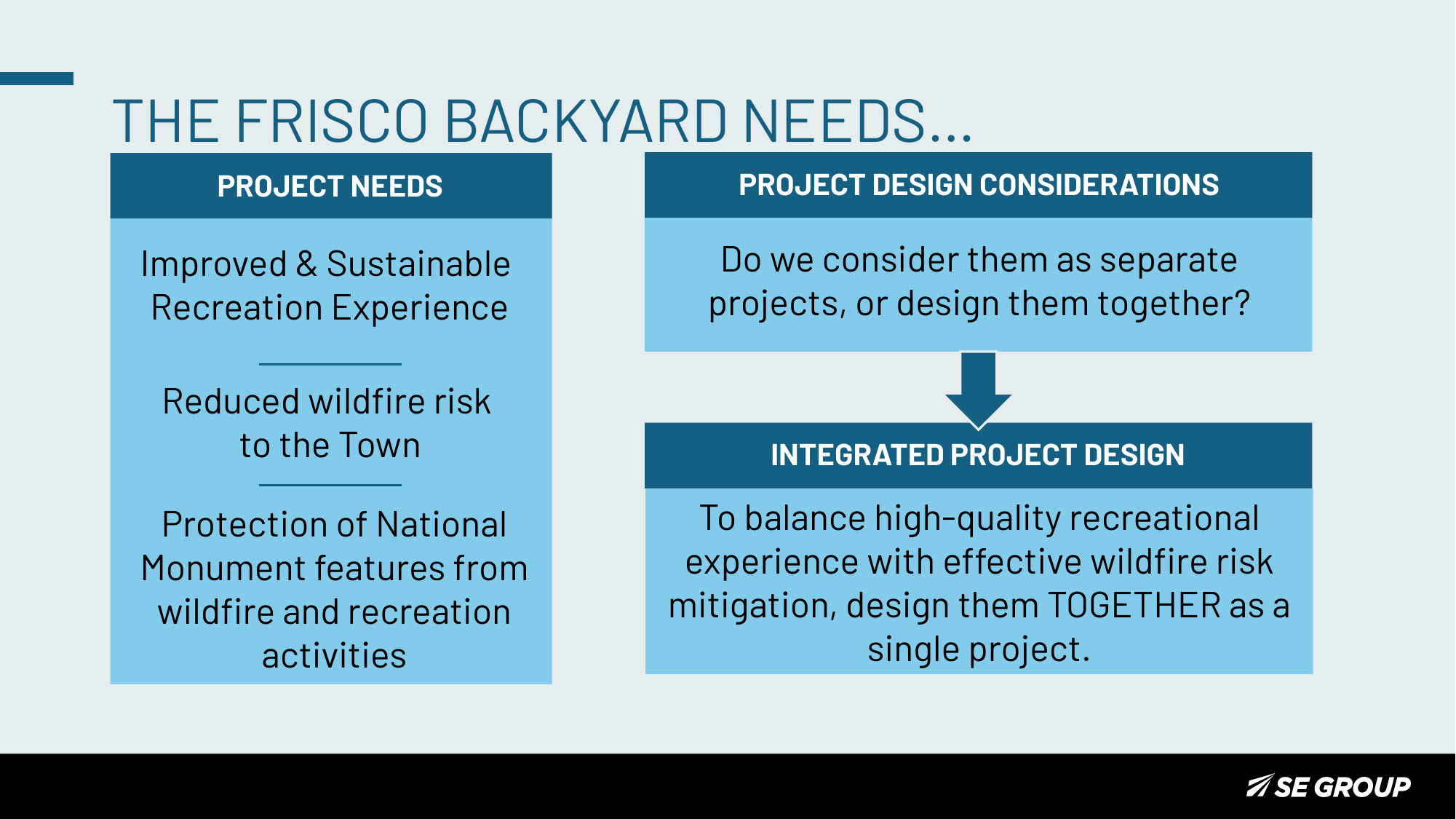

# THE FRISCO BACKYARD NEEDS…

PROJECT DESIGN CONSIDERATIONS
PROJECT NEEDS

Do we consider them as separate projects, or design them together?
Improved & Sustainable
Recreation Experience

Reduced wildfire risk
to the Town

INTEGRATED PROJECT DESIGN
To balance high-quality recreational experience with effective wildfire risk mitigation, design them TOGETHER as a single project.
Protection of National Monument features from wildfire and recreation activities